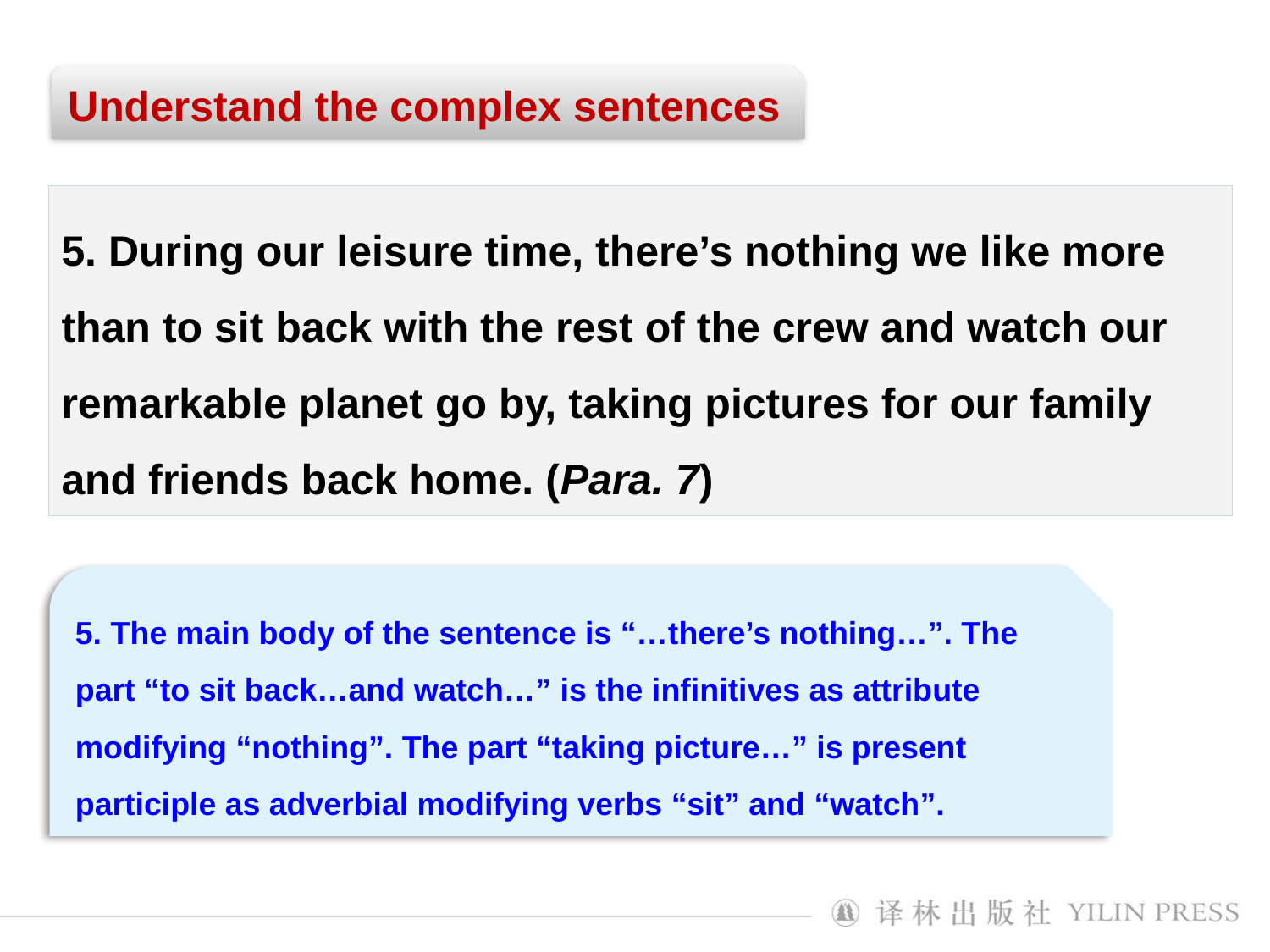

Understand the complex sentences
5. During our leisure time, there’s nothing we like more than to sit back with the rest of the crew and watch our remarkable planet go by, taking pictures for our family and friends back home. (Para. 7)
5. The main body of the sentence is “…there’s nothing…”. The part “to sit back…and watch…” is the infinitives as attribute modifying “nothing”. The part “taking picture…” is present participle as adverbial modifying verbs “sit” and “watch”.